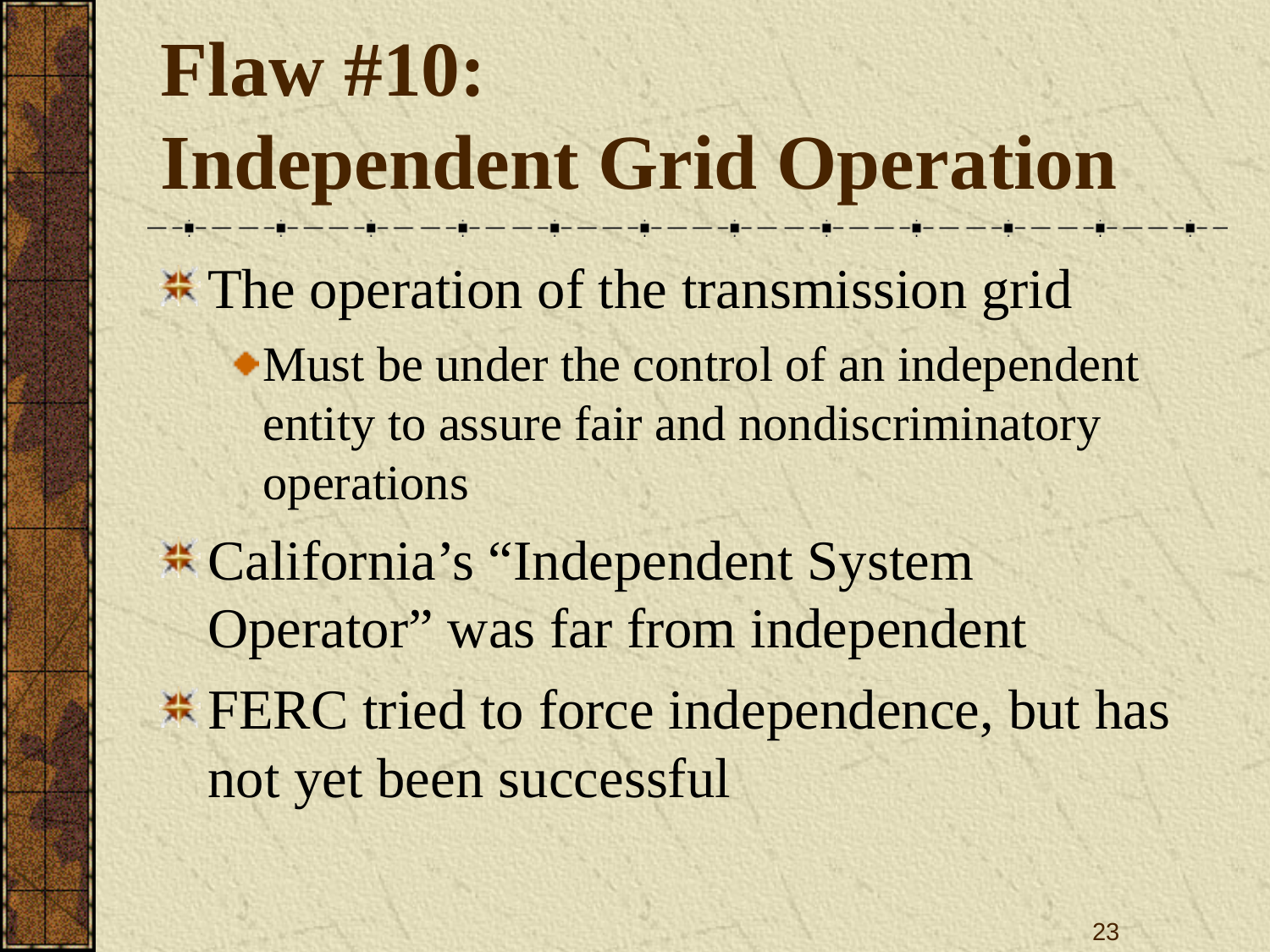

# Flaw #10: Independent Grid Operation
The operation of the transmission grid
Must be under the control of an independent entity to assure fair and nondiscriminatory operations
California’s “Independent System Operator” was far from independent
FERC tried to force independence, but has not yet been successful
23